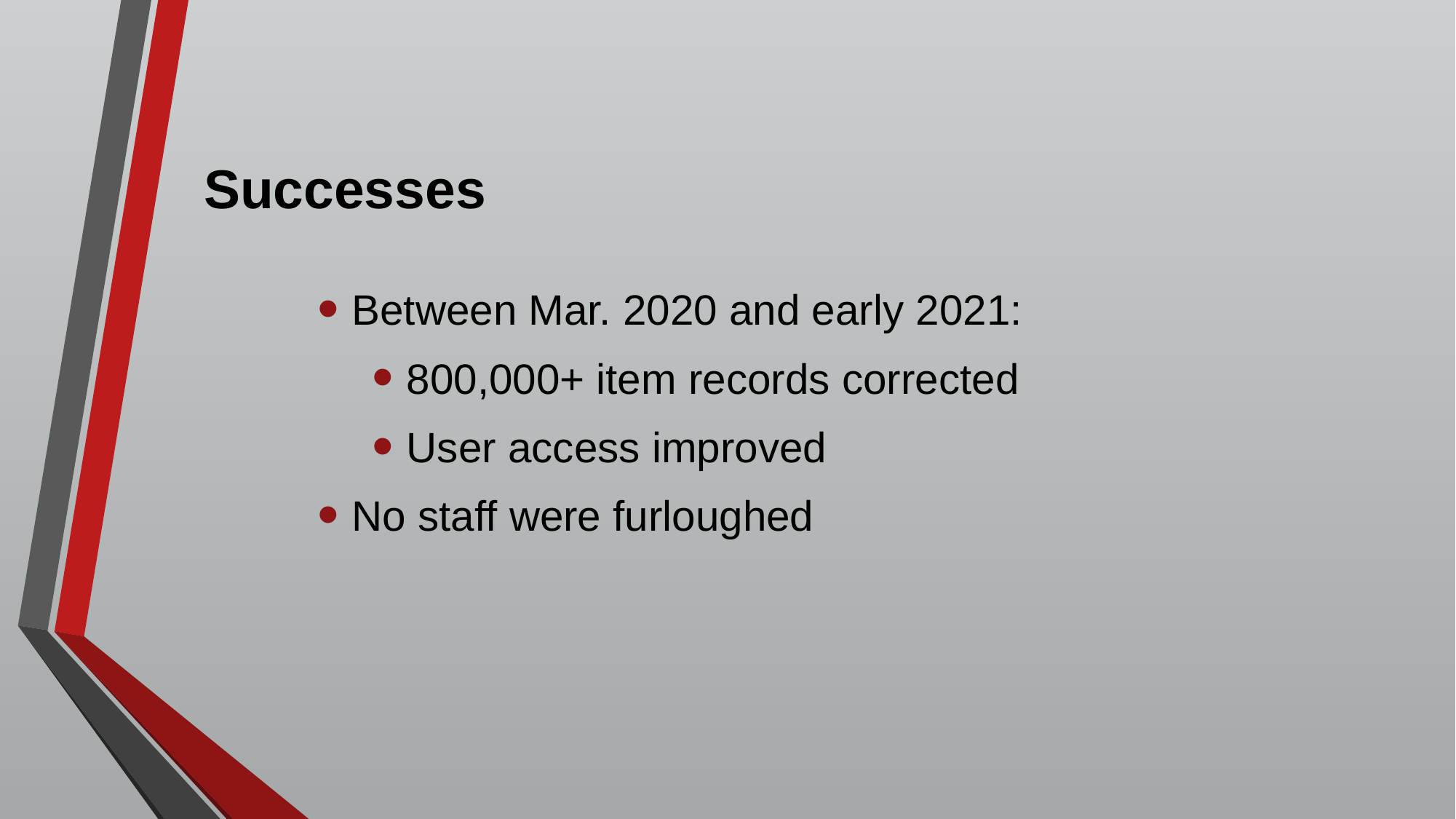

# Successes
Between Mar. 2020 and early 2021:
800,000+ item records corrected
User access improved
No staff were furloughed